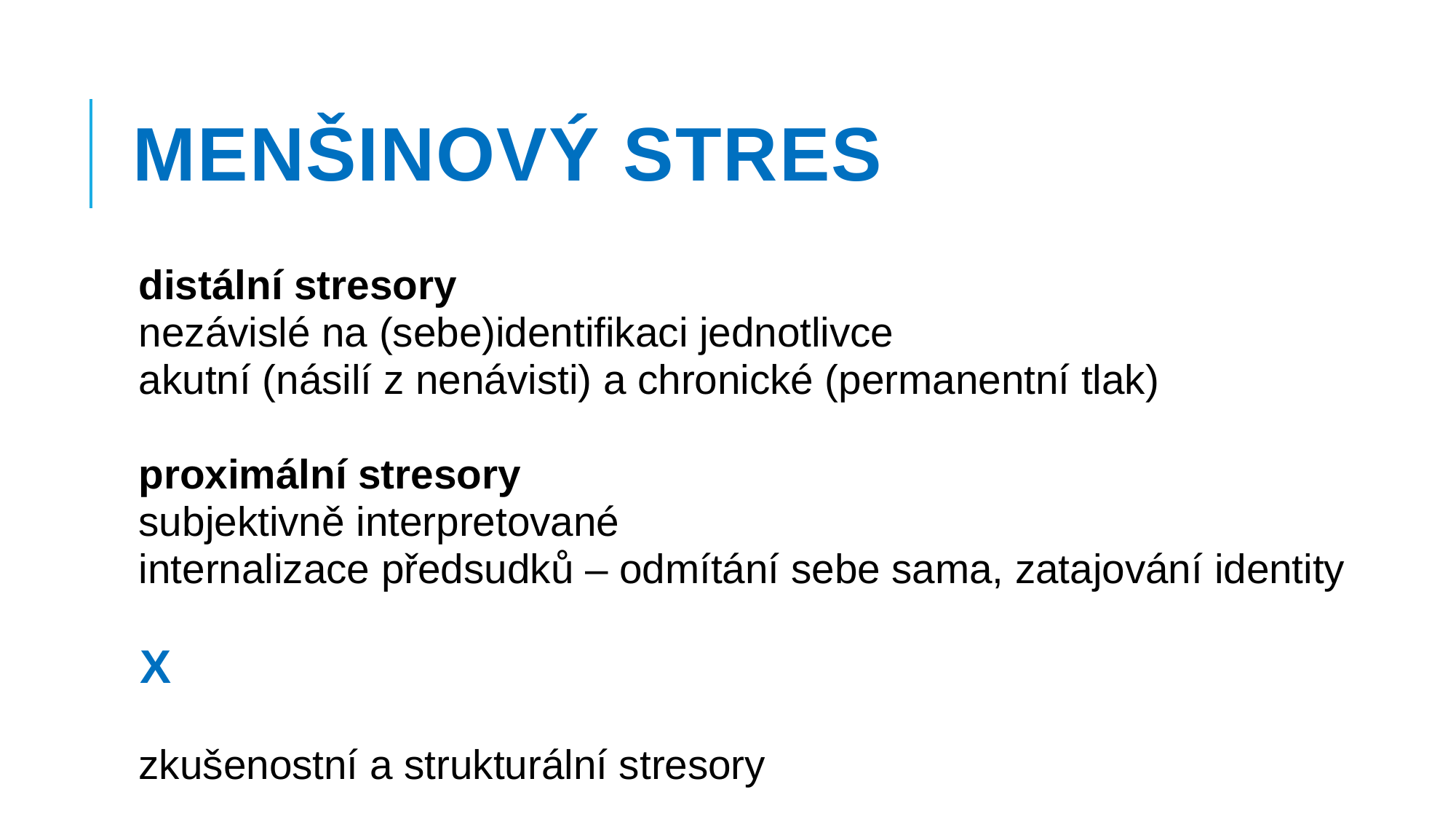

# Menšinový stres
distální stresory
nezávislé na (sebe)identifikaci jednotlivce
akutní (násilí z nenávisti) a chronické (permanentní tlak)

proximální stresory
subjektivně interpretované
internalizace předsudků – odmítání sebe sama, zatajování identity

X

zkušenostní a strukturální stresory